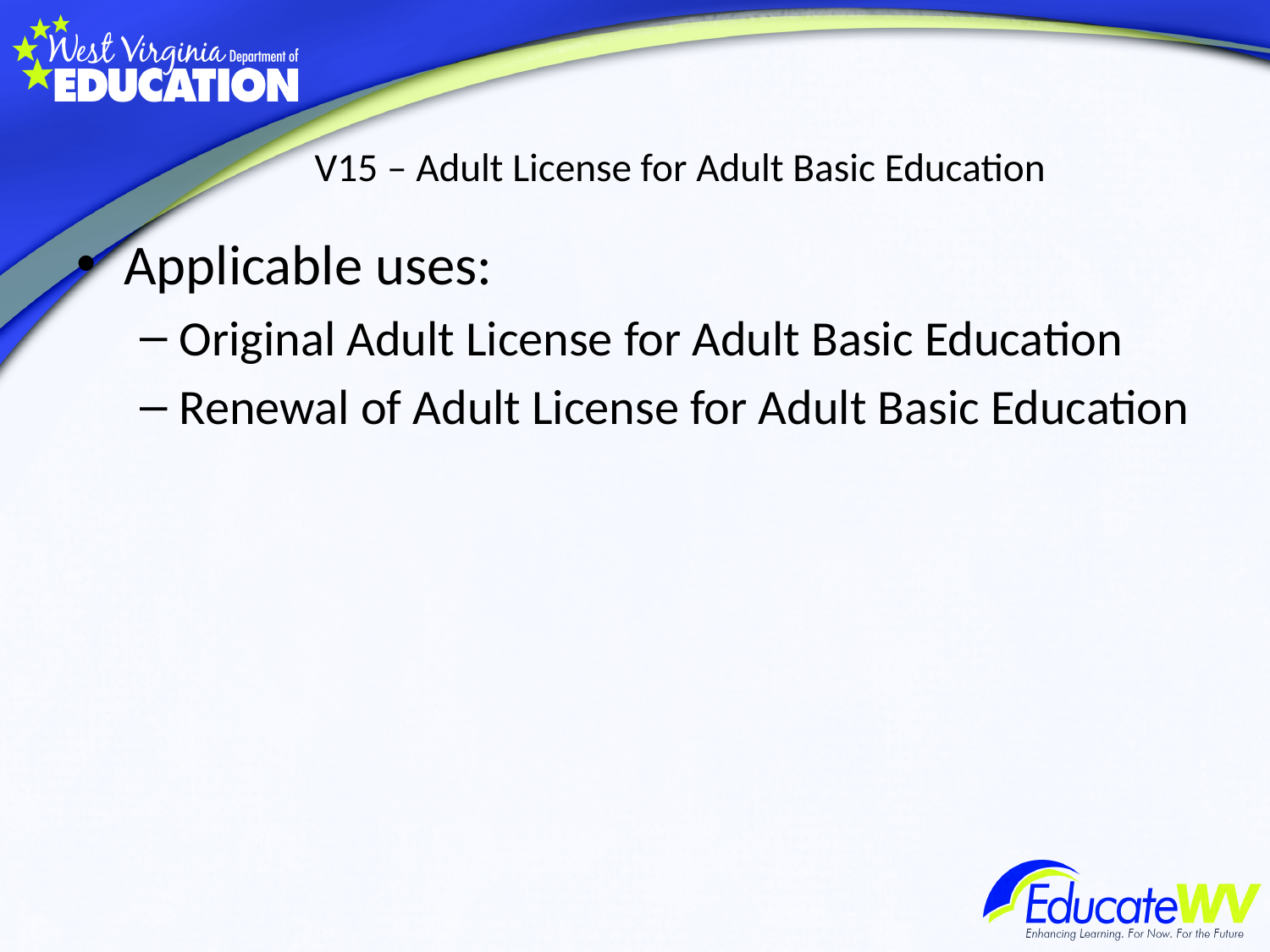

# V15 – Adult License for Adult Basic Education
Applicable uses:
Original Adult License for Adult Basic Education
Renewal of Adult License for Adult Basic Education